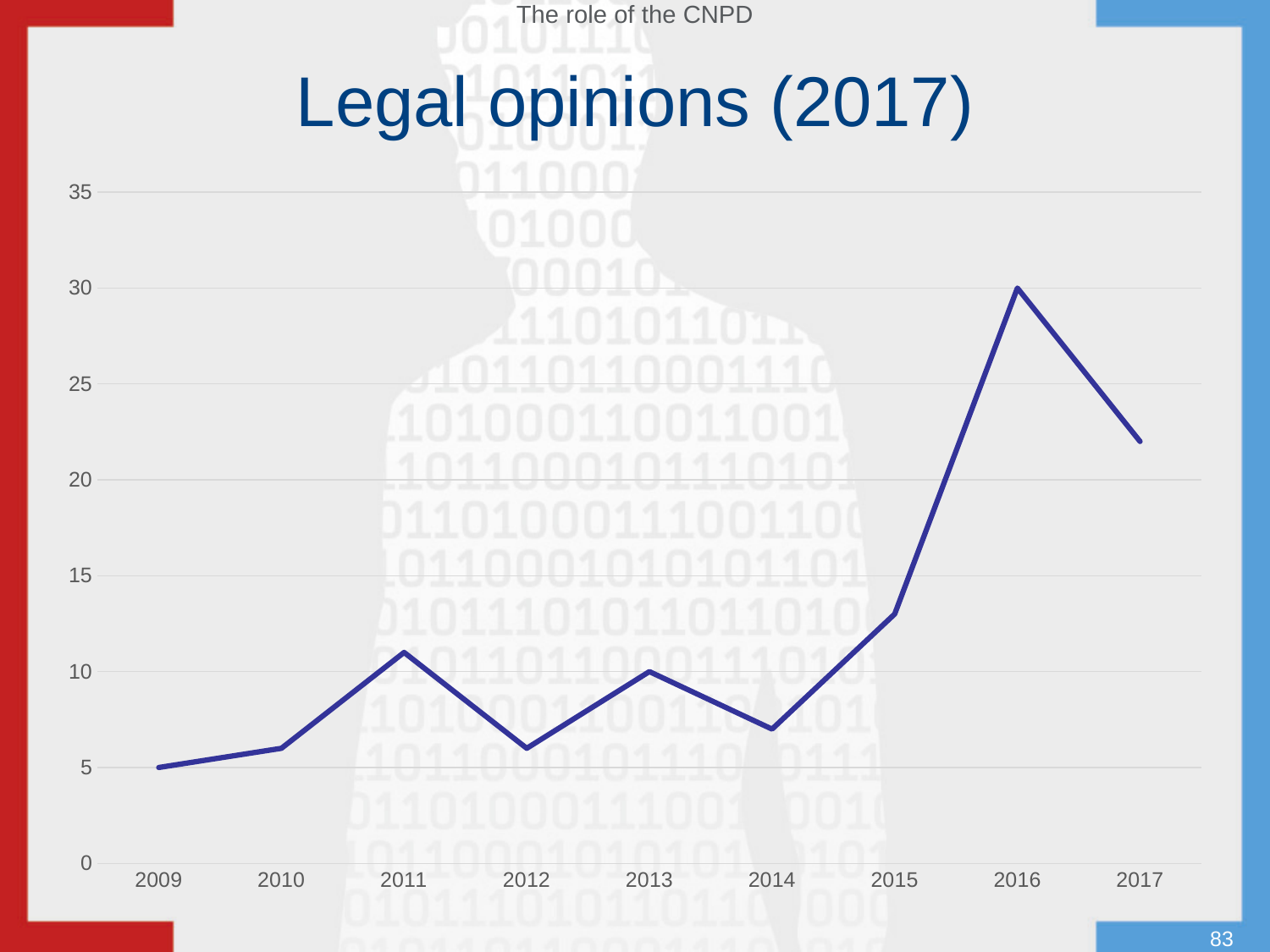

The role of the CNPD
# Legal opinions (2017)

### Chart

| Category | Series 2 |
|---|---|
| 2009 | 5.0 |
| 2010 | 6.0 |
| 2011 | 11.0 |
| 2012 | 6.0 |
| 2013 | 10.0 |
| 2014 | 7.0 |
| 2015 | 13.0 |
| 2016 | 30.0 |
| 2017 | 22.0 |
83